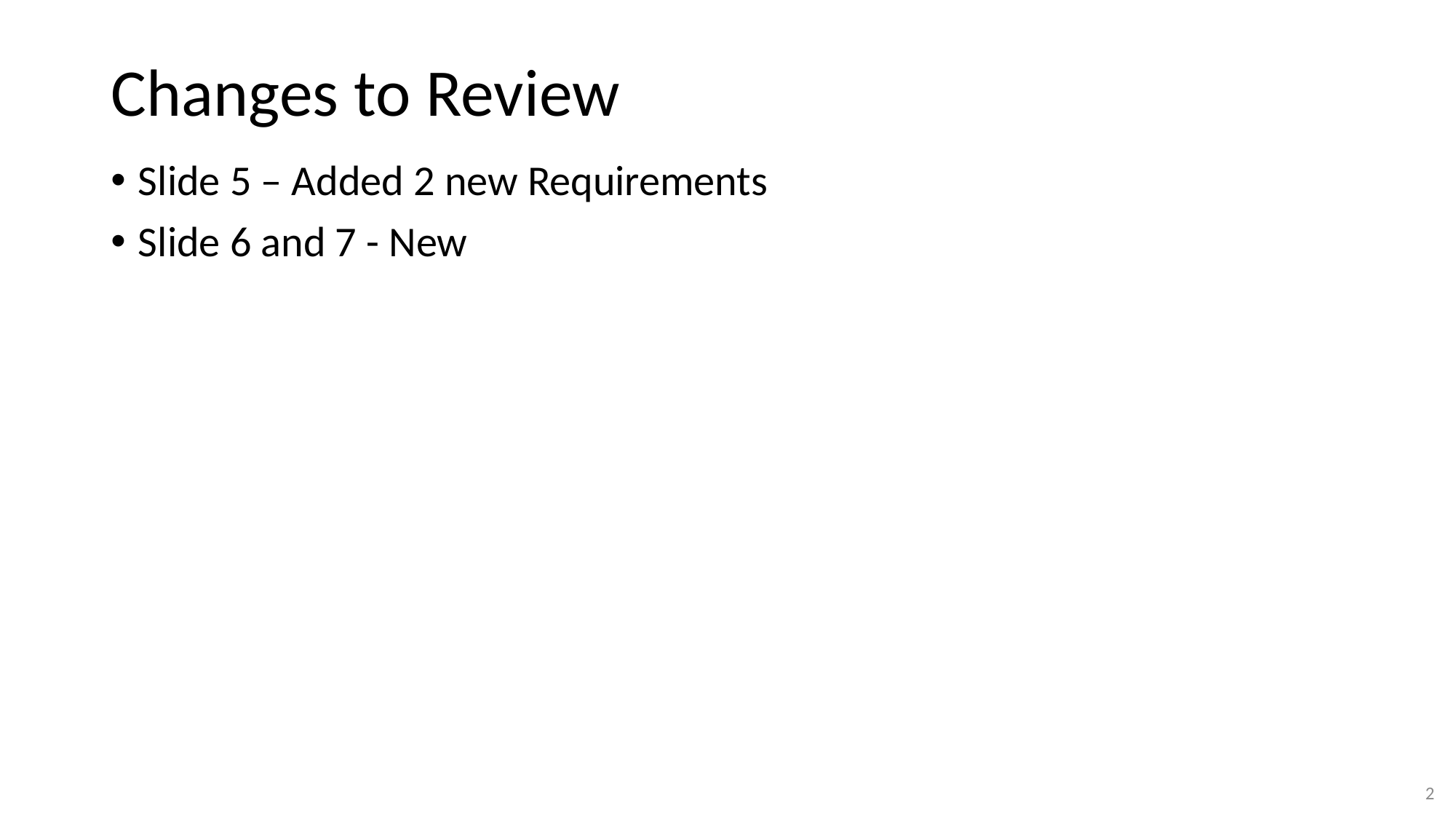

# Changes to Review
Slide 5 – Added 2 new Requirements
Slide 6 and 7 - New
2